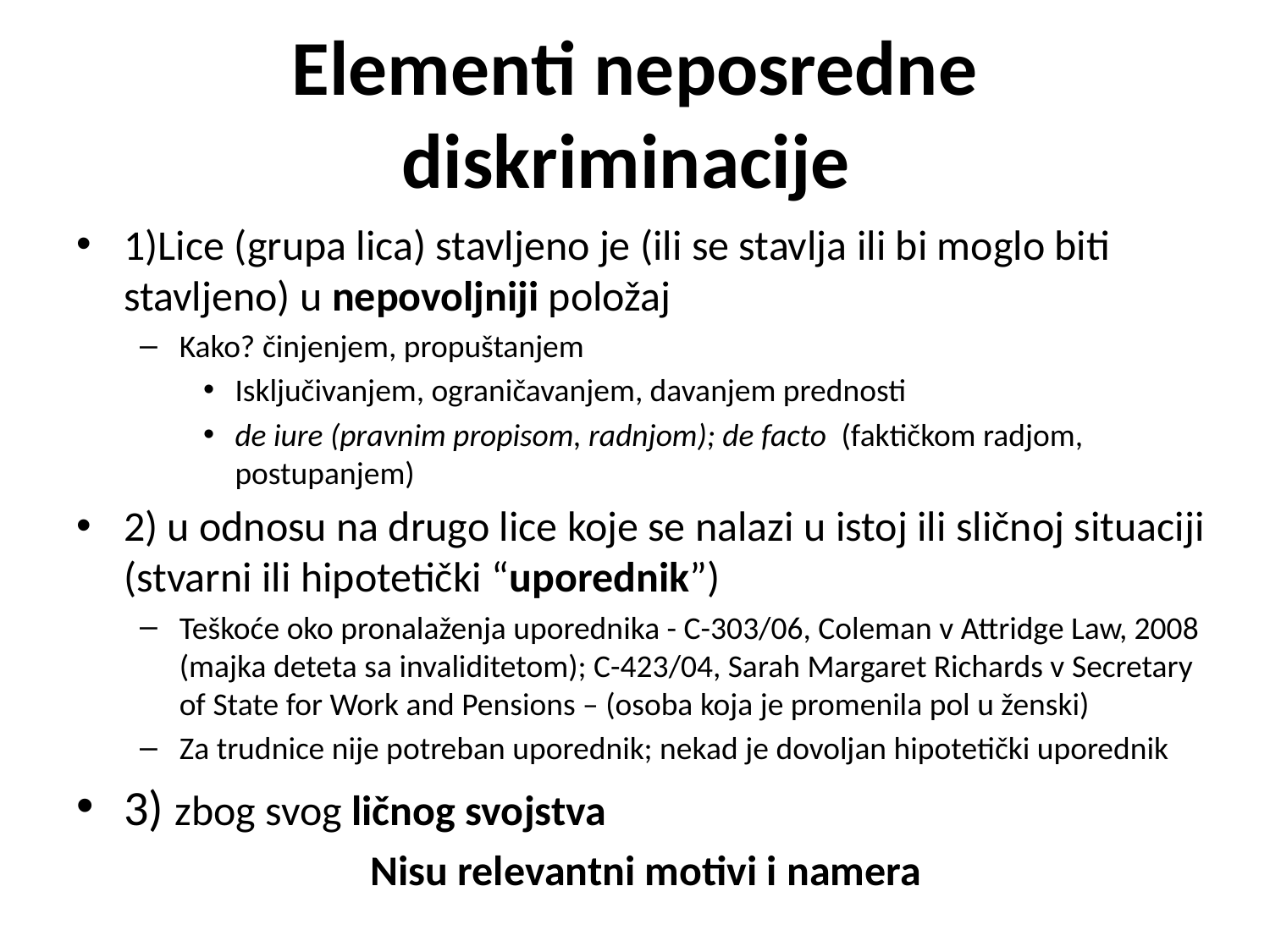

# Elementi neposredne diskriminacije
1)Lice (grupa lica) stavljeno je (ili se stavlja ili bi moglo biti stavljeno) u nepovoljniji položaj
Kako? činjenjem, propuštanjem
Isključivanjem, ograničavanjem, davanjem prednosti
de iure (pravnim propisom, radnjom); de facto  (faktičkom radjom, postupanjem)
2) u odnosu na drugo lice koje se nalazi u istoj ili sličnoj situaciji (stvarni ili hipotetički “uporednik”)
Teškoće oko pronalaženja uporednika - C-303/06, Coleman v Attridge Law, 2008 (majka deteta sa invaliditetom); C-423/04, Sarah Margaret Richards v Secretary of State for Work and Pensions – (osoba koja je promenila pol u ženski)
Za trudnice nije potreban uporednik; nekad je dovoljan hipotetički uporednik
3) zbog svog ličnog svojstva
Nisu relevantni motivi i namera